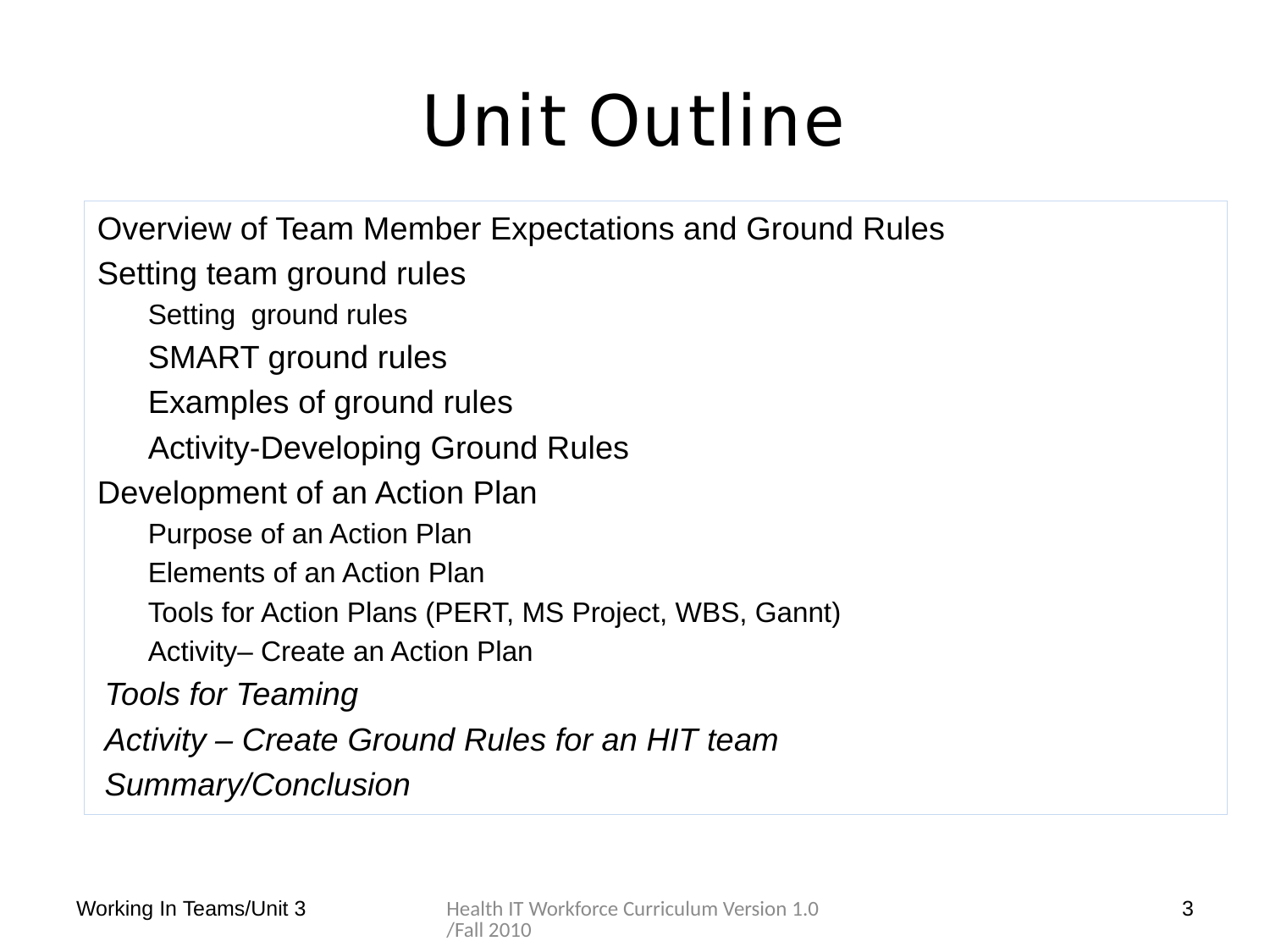

# Unit Outline
Overview of Team Member Expectations and Ground Rules
Setting team ground rules
Setting  ground rules
SMART ground rules
Examples of ground rules
Activity-Developing Ground Rules
Development of an Action Plan
Purpose of an Action Plan
Elements of an Action Plan
Tools for Action Plans (PERT, MS Project, WBS, Gannt)
Activity– Create an Action Plan
Tools for Teaming
Activity – Create Ground Rules for an HIT team
Summary/Conclusion

Working In Teams/Unit 3
Health IT Workforce Curriculum Version 1.0/Fall 2010
3